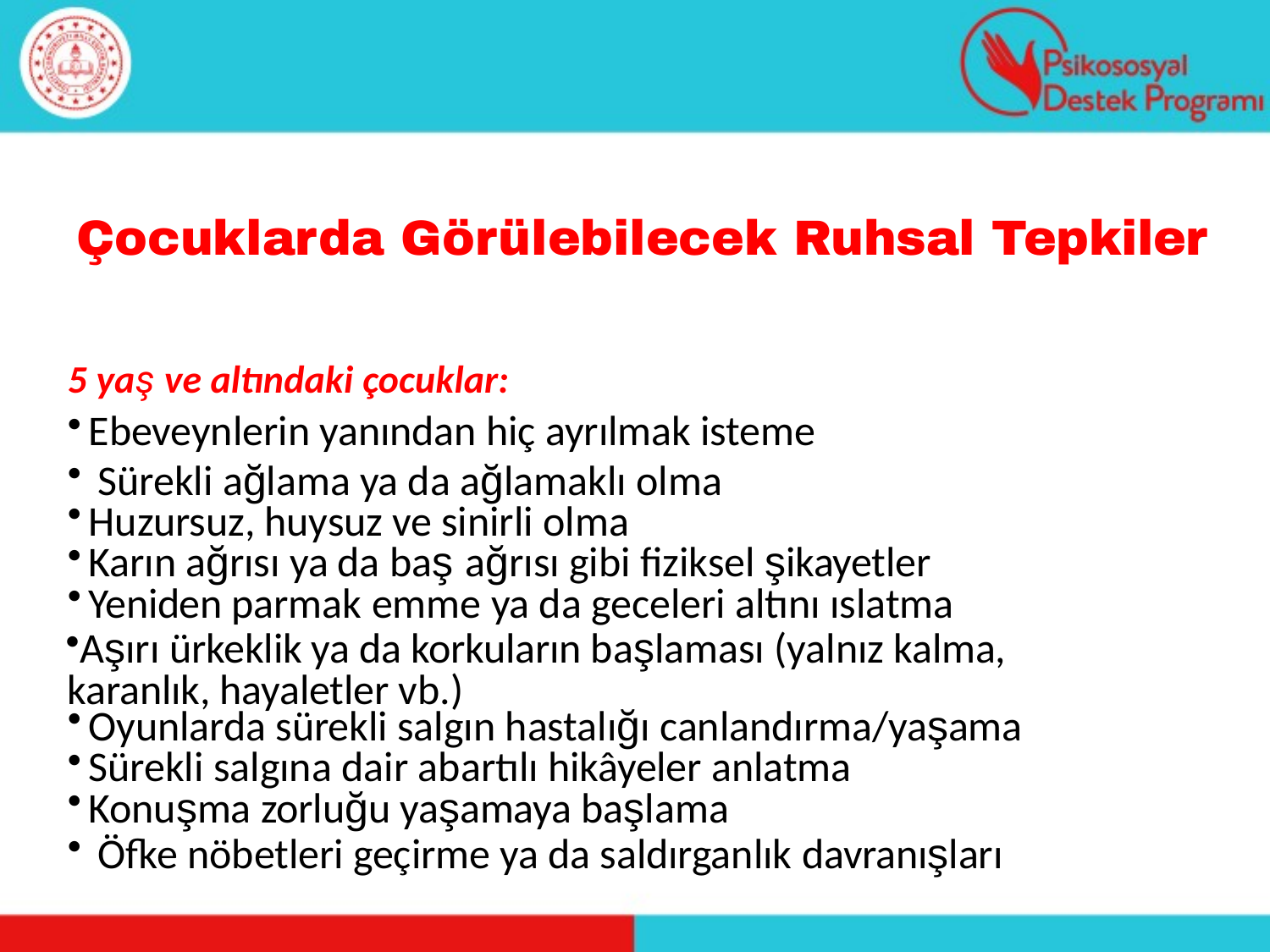

# Çocuklarda Görülebilecek Ruhsal Tepkiler
5 yaş ve altındaki çocuklar:
Ebeveynlerin yanından hiç ayrılmak isteme
Sürekli ağlama ya da ağlamaklı olma
Huzursuz, huysuz ve sinirli olma
Karın ağrısı ya da baş ağrısı gibi fiziksel şikayetler
Yeniden parmak emme ya da geceleri altını ıslatma
Aşırı ürkeklik ya da korkuların başlaması (yalnız kalma,  karanlık, hayaletler vb.)
Oyunlarda sürekli salgın hastalığı canlandırma/yaşama
Sürekli salgına dair abartılı hikâyeler anlatma
Konuşma zorluğu yaşamaya başlama
Öfke nöbetleri geçirme ya da saldırganlık davranışları